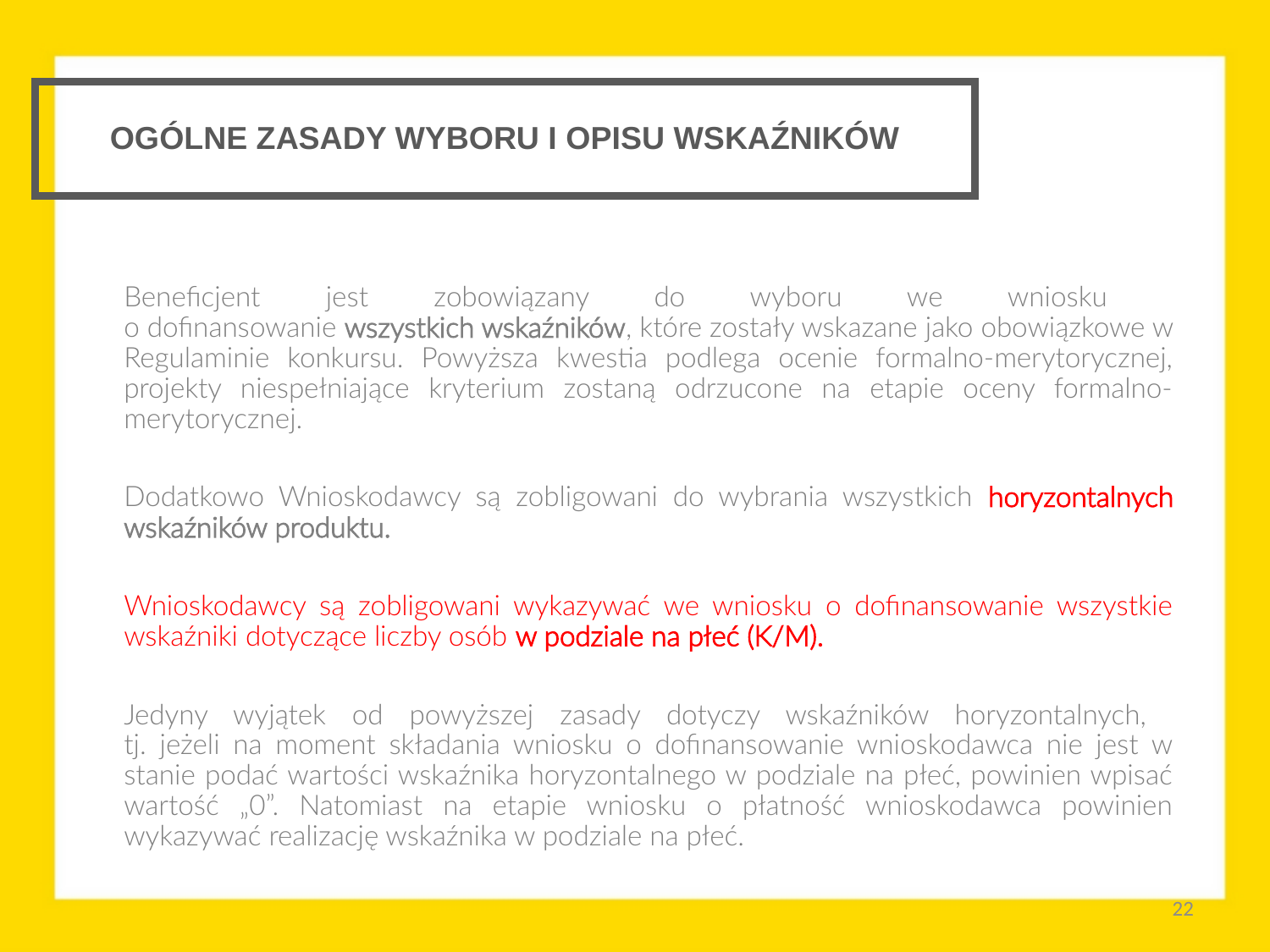

# OGÓLNE ZASADY WYBORU I OPISU WSKAŹNIKÓW

Beneficjent jest zobowiązany do wyboru we wniosku
o dofinansowanie wszystkich wskaźników, które zostały wskazane jako obowiązkowe w Regulaminie konkursu. Powyższa kwestia podlega ocenie formalno-merytorycznej, projekty niespełniające kryterium zostaną odrzucone na etapie oceny formalno-merytorycznej.

Dodatkowo Wnioskodawcy są zobligowani do wybrania wszystkich horyzontalnych wskaźników produktu.

Wnioskodawcy są zobligowani wykazywać we wniosku o dofinansowanie wszystkie wskaźniki dotyczące liczby osób w podziale na płeć (K/M).

Jedyny wyjątek od powyższej zasady dotyczy wskaźników horyzontalnych,
tj. jeżeli na moment składania wniosku o dofinansowanie wnioskodawca nie jest w stanie podać wartości wskaźnika horyzontalnego w podziale na płeć, powinien wpisać wartość „0”. Natomiast na etapie wniosku o płatność wnioskodawca powinien wykazywać realizację wskaźnika w podziale na płeć.

22